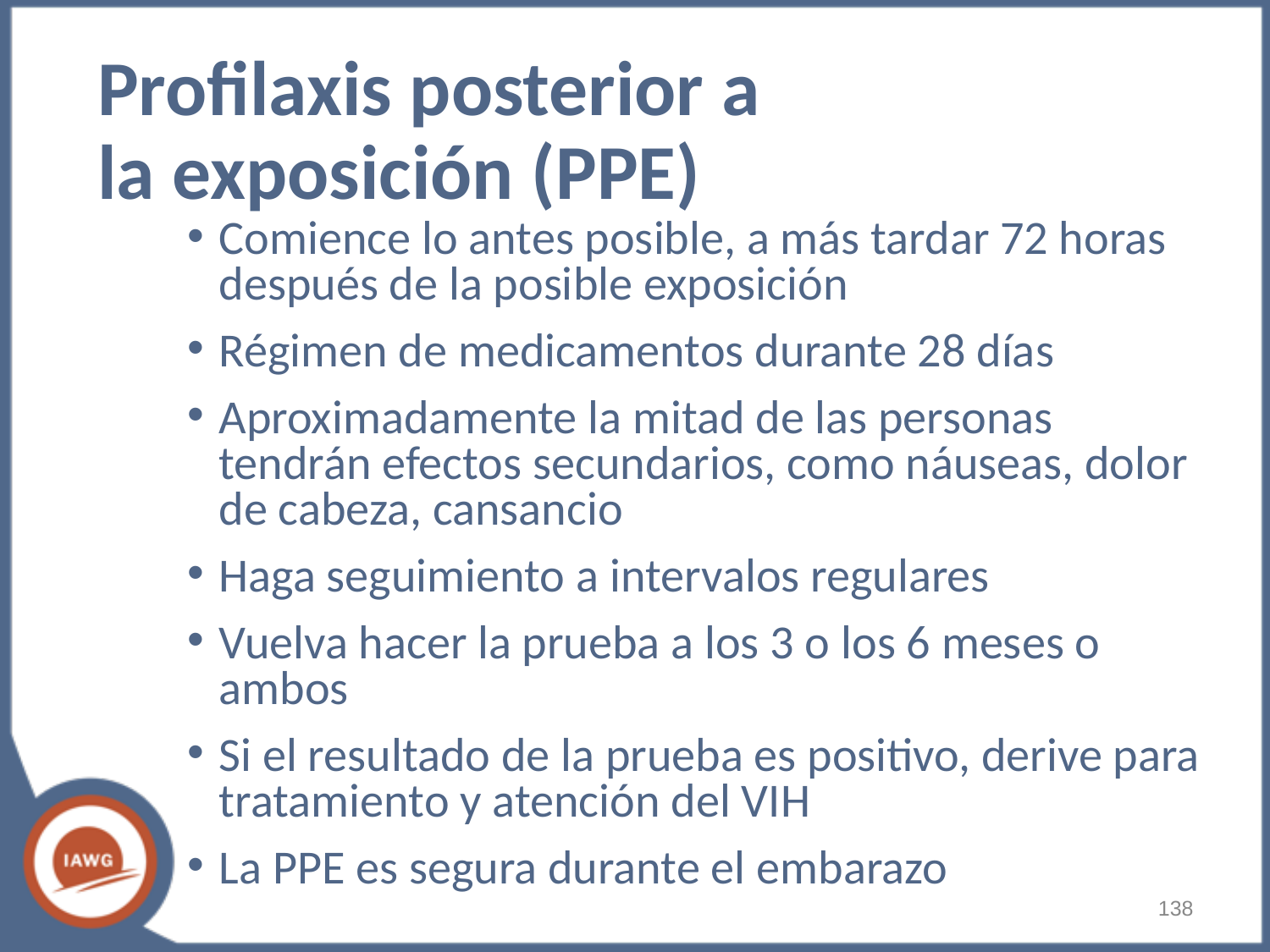

# Profilaxis posterior a la exposición (PPE)
Comience lo antes posible, a más tardar 72 horas después de la posible exposición
Régimen de medicamentos durante 28 días
Aproximadamente la mitad de las personas tendrán efectos secundarios, como náuseas, dolor de cabeza, cansancio
Haga seguimiento a intervalos regulares
Vuelva hacer la prueba a los 3 o los 6 meses o ambos
Si el resultado de la prueba es positivo, derive para tratamiento y atención del VIH
La PPE es segura durante el embarazo

138